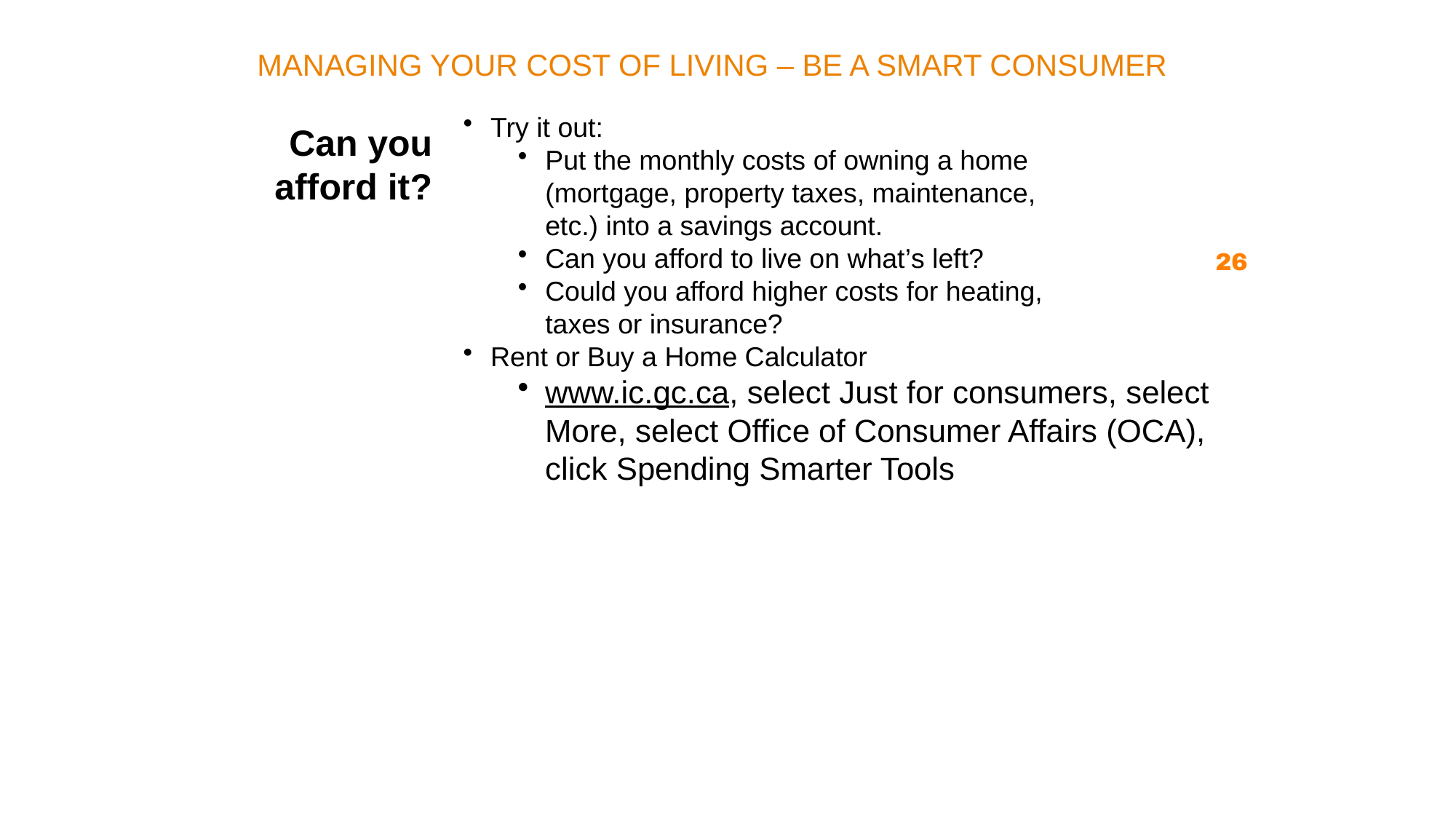

MANAGING YOUR COST OF LIVING – BE A SMART CONSUMER
Try it out:
Put the monthly costs of owning a home
(mortgage, property taxes, maintenance,
etc.) into a savings account.
Can you afford to live on what’s left?
Could you afford higher costs for heating,
taxes or insurance?
Rent or Buy a Home Calculator
www.ic.gc.ca, select Just for consumers, select More, select Office of Consumer Affairs (OCA), click Spending Smarter Tools
Can you afford it?
26